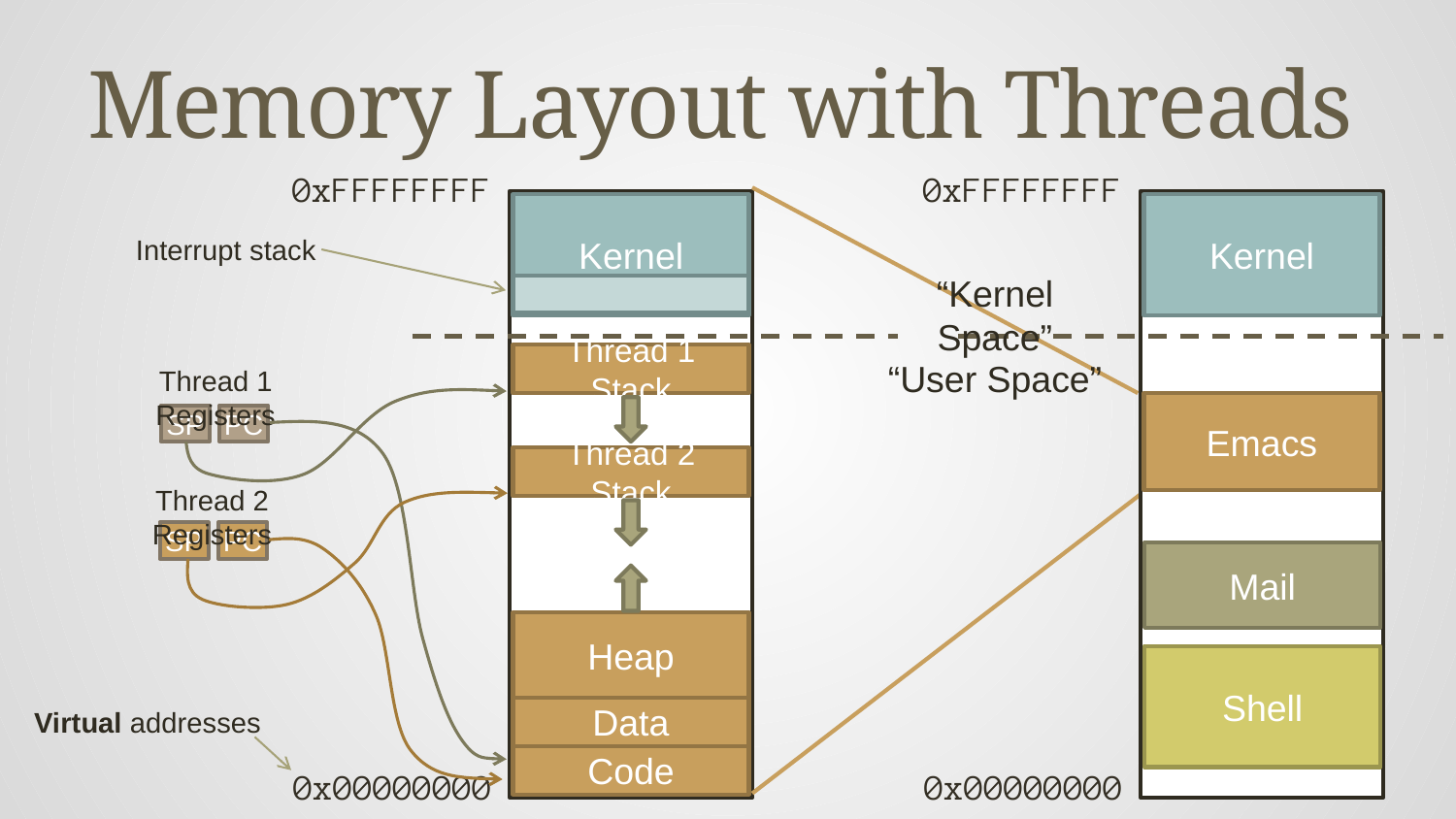

# Memory Layout with Threads
0xFFFFFFFF
0xFFFFFFFF

Kernel
Kernel
Interrupt stack
“Kernel Space”

Thread 1 Stack
“User Space”
Thread 1 Registers

Emacs

SP
PC

Thread 2 Stack
Thread 2 Registers

SP
PC

Mail

Heap
Shell
Virtual addresses
Data
Code
0x00000000
0x00000000